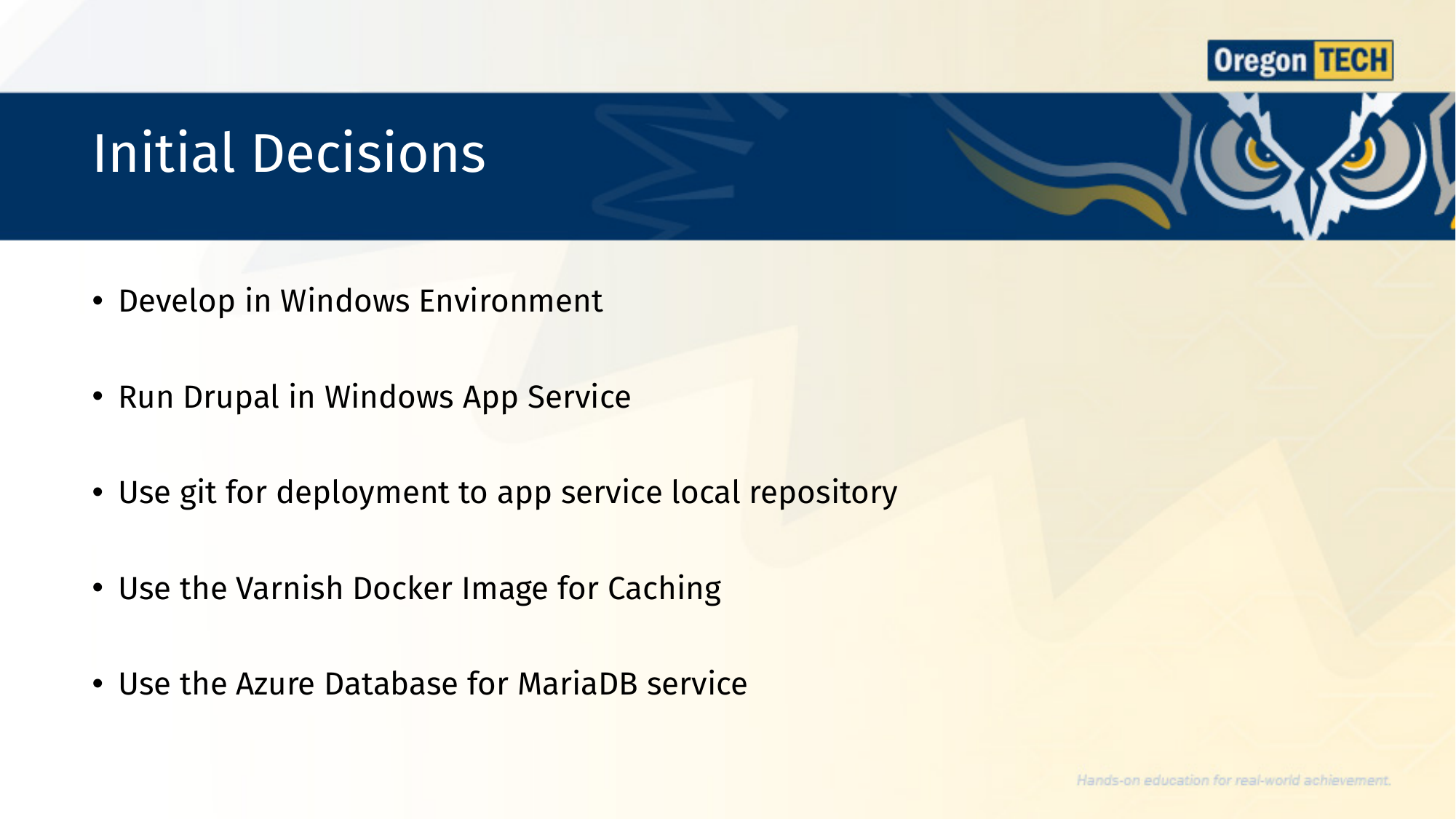

# Initial Decisions
Develop in Windows Environment

Run Drupal in Windows App Service

Use git for deployment to app service local repository

Use the Varnish Docker Image for Caching

Use the Azure Database for MariaDB service